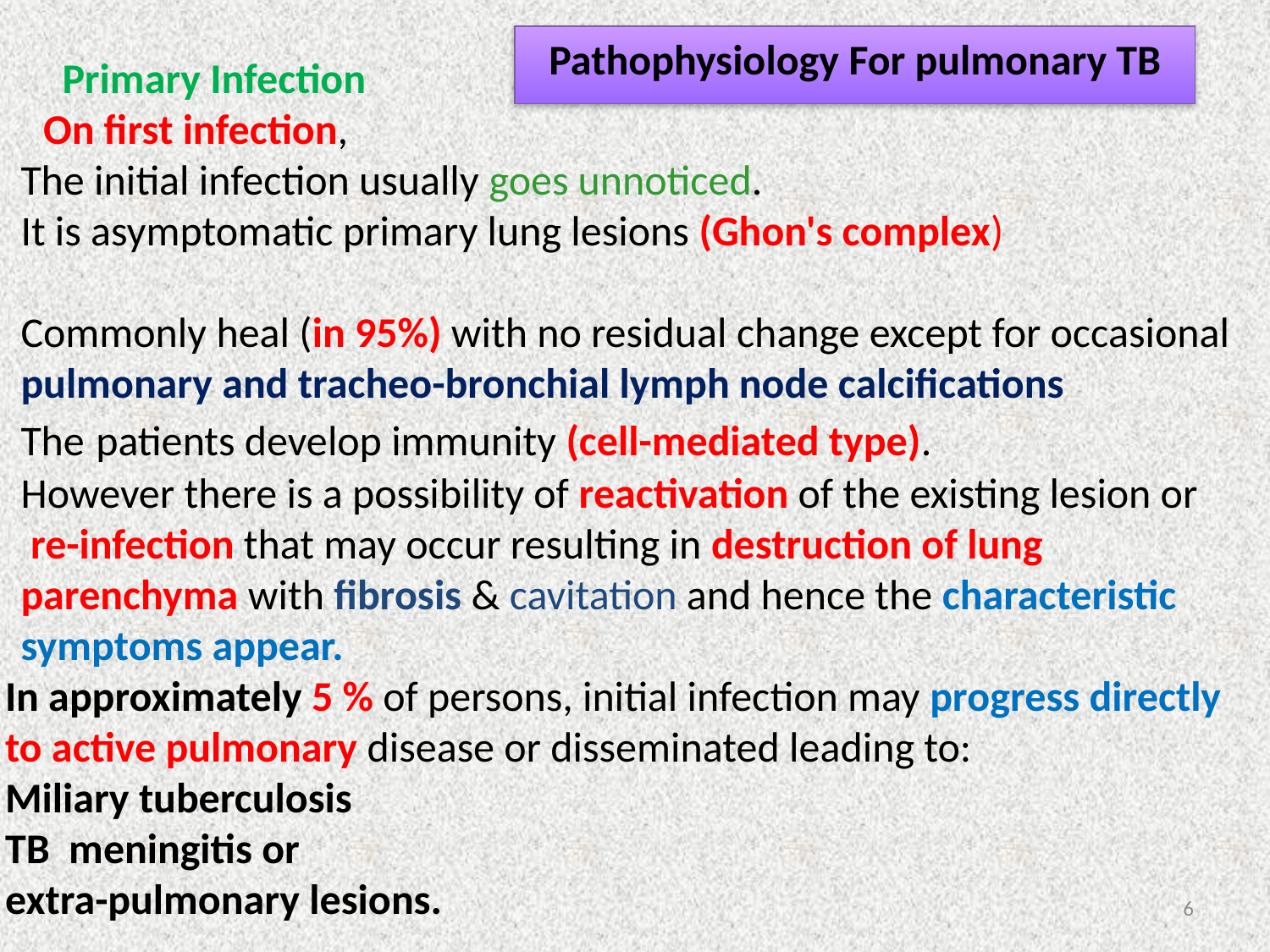

Pathophysiology For pulmonary TB
           Primary Infection
         On first infection,
The initial infection usually goes unnoticed.
It is asymptomatic primary lung lesions (Ghon's complex)

Commonly heal (in 95%) with no residual change except for occasional pulmonary and tracheo-bronchial lymph node calcifications
The patients develop immunity (cell-mediated type).
However there is a possibility of reactivation of the existing lesion or
 re-infection that may occur resulting in destruction of lung parenchyma with fibrosis & cavitation and hence the characteristic symptoms appear.
In approximately 5 % of persons, initial infection may progress directly to active pulmonary disease or disseminated leading to:
Miliary tuberculosis
TB  meningitis or
extra-pulmonary lesions.
6